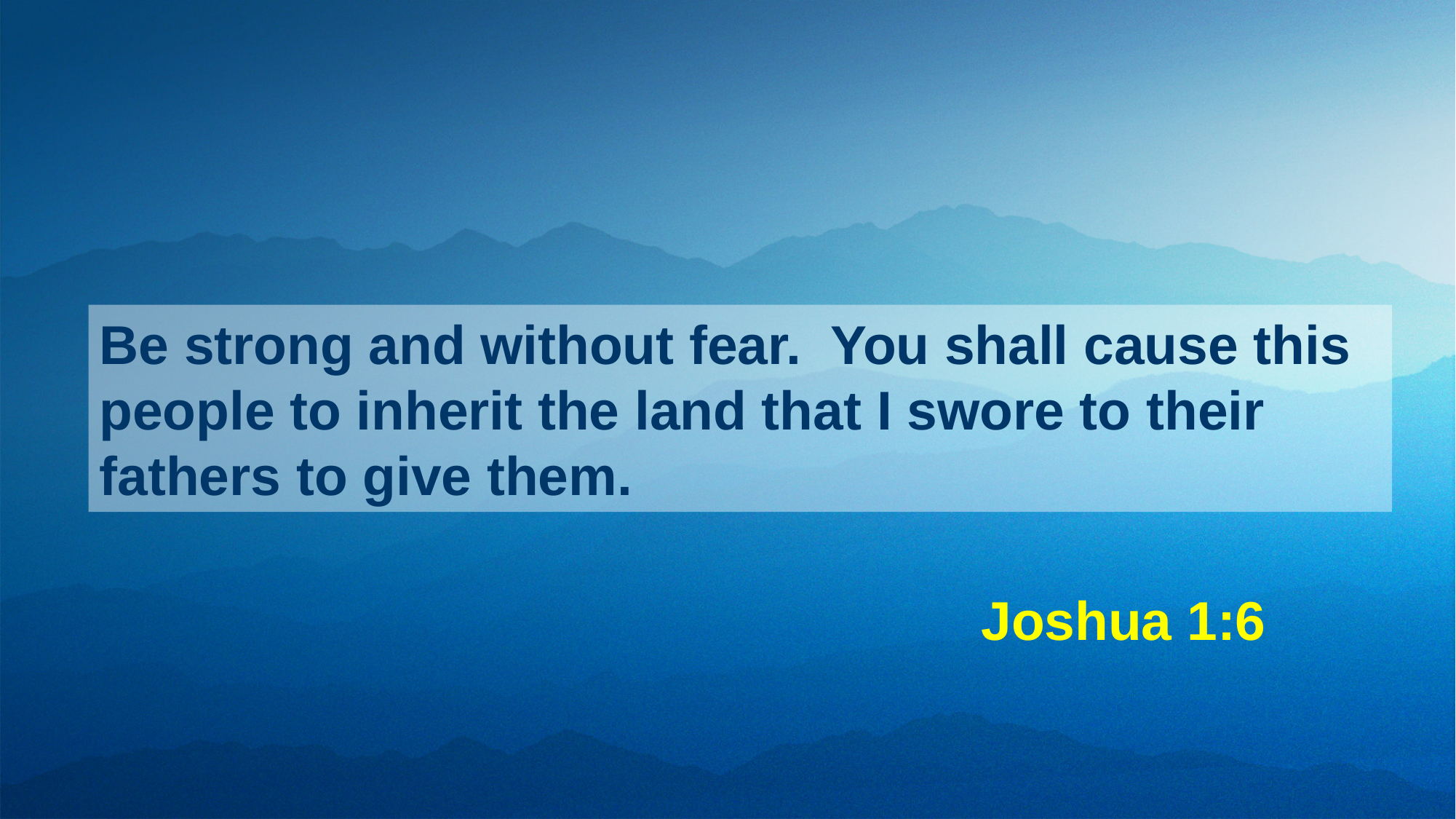

Be strong and without fear.  You shall cause this people to inherit the land that I swore to their fathers to give them.
Joshua 1:6